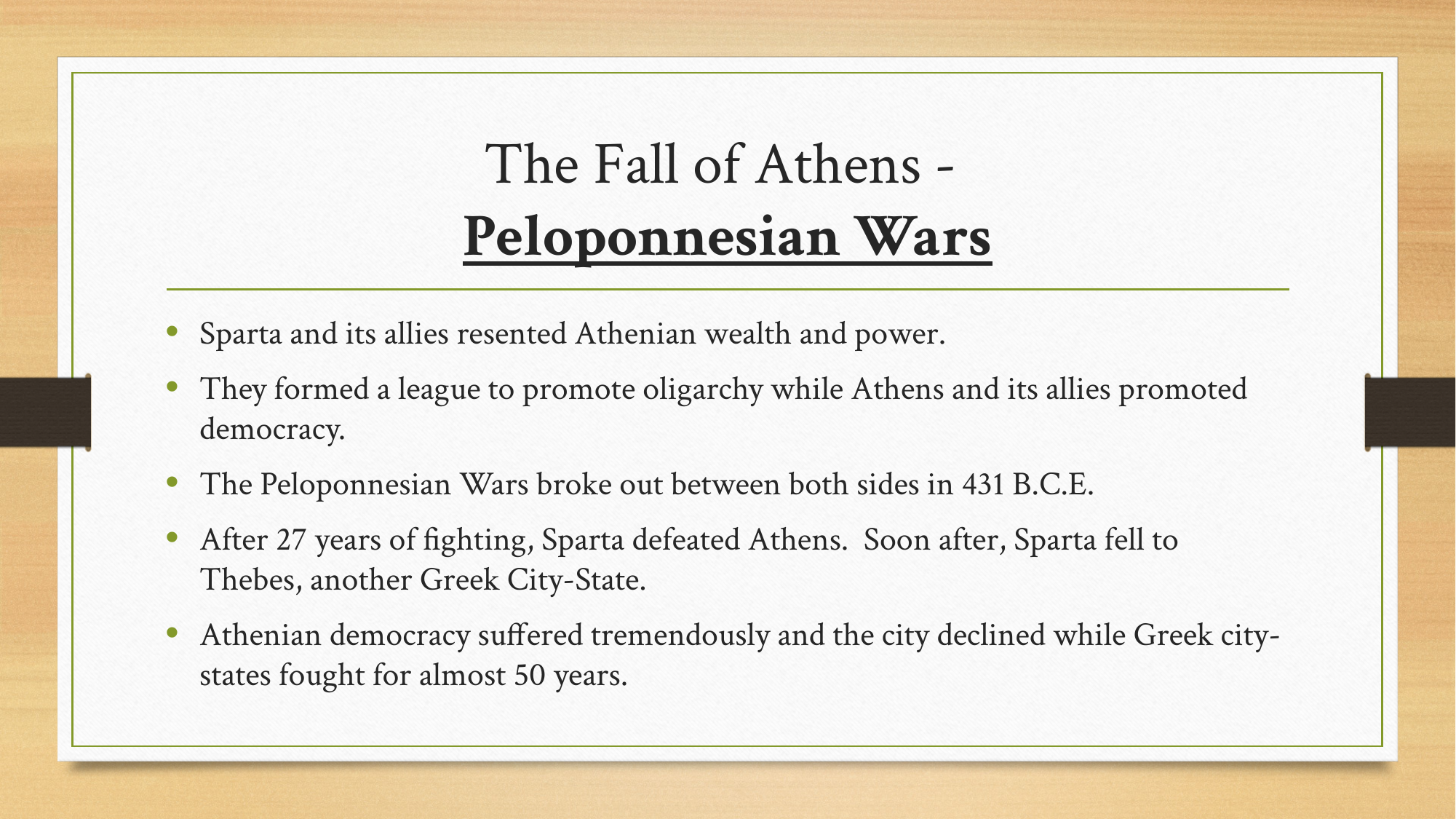

# The Fall of Athens -  Peloponnesian Wars
Sparta and its allies resented Athenian wealth and power.
They formed a league to promote oligarchy while Athens and its allies promoted democracy.
The Peloponnesian Wars broke out between both sides in 431 B.C.E.
After 27 years of fighting, Sparta defeated Athens.  Soon after, Sparta fell to Thebes, another Greek City-State.
Athenian democracy suffered tremendously and the city declined while Greek city-states fought for almost 50 years.